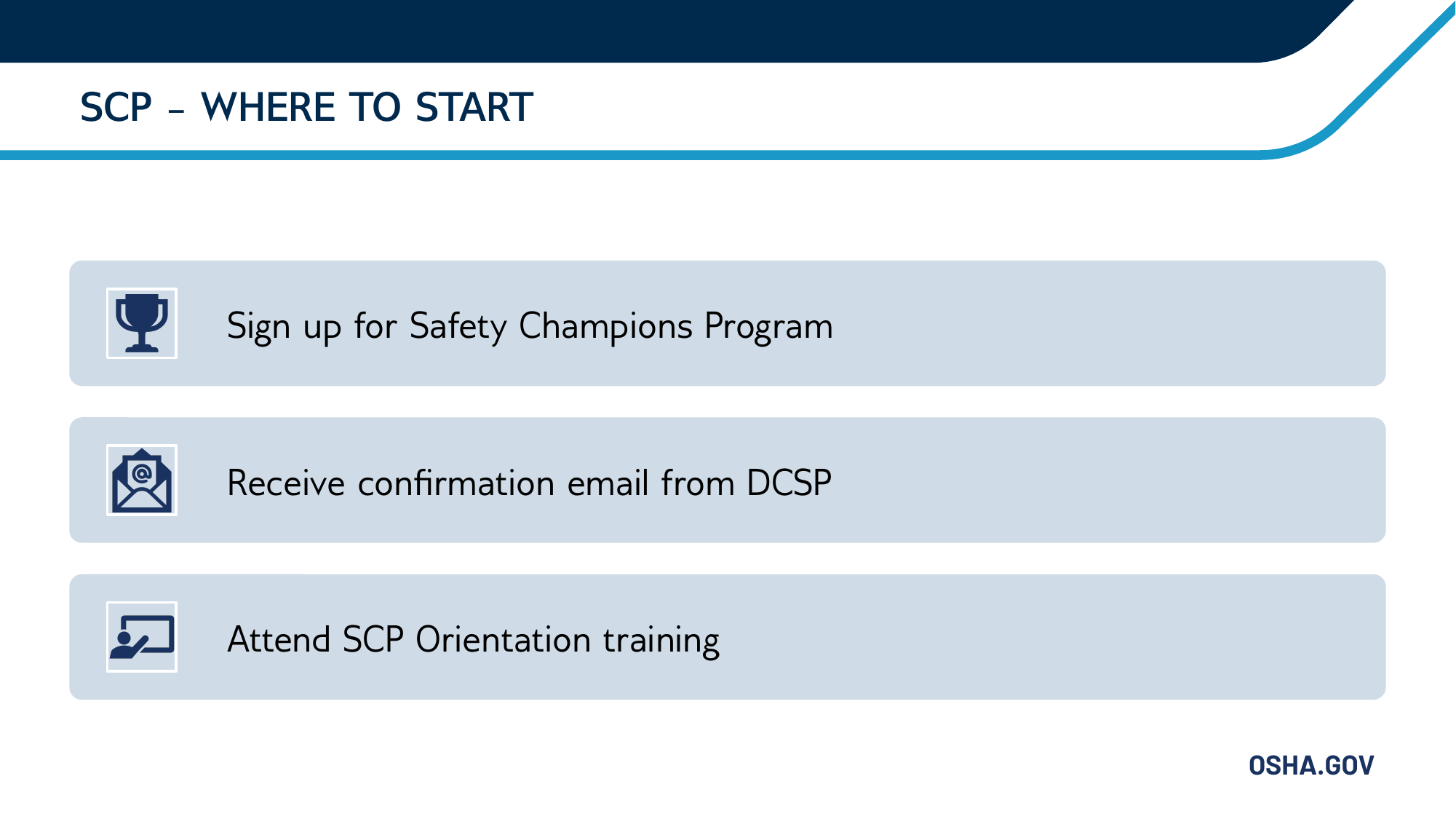

# SCP – Where TO START
Sign up for Safety Champions Program
Receive confirmation email from DCSP
Attend SCP Orientation training